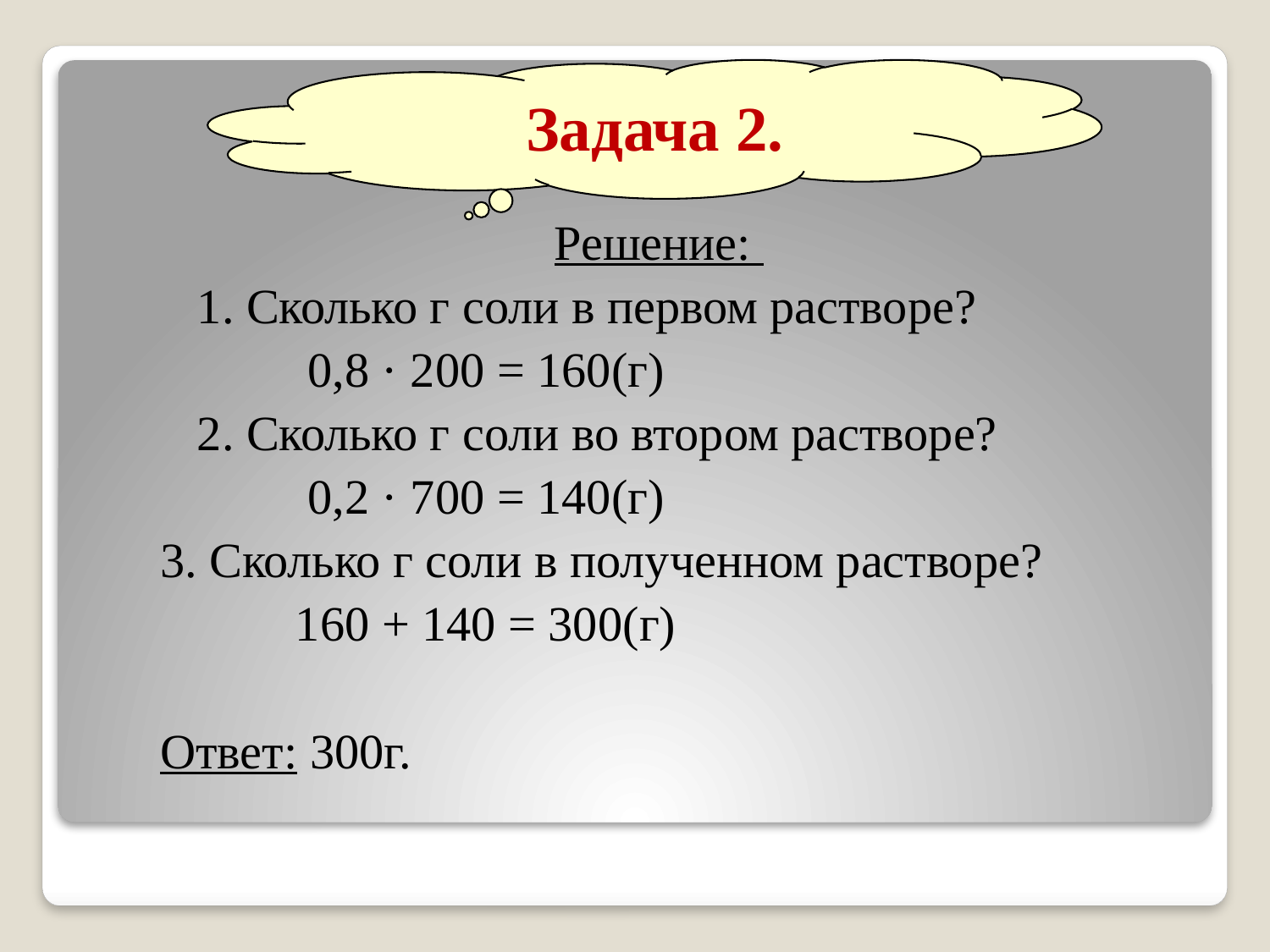

#
     Задача 2.
Решение:
   1. Сколько г соли в первом растворе?
            0,8 · 200 = 160(г)
   2. Сколько г соли во втором растворе?
            0,2 · 700 = 140(г)
3. Сколько г соли в полученном растворе?
           160 + 140 = 300(г)

Ответ: 300г.